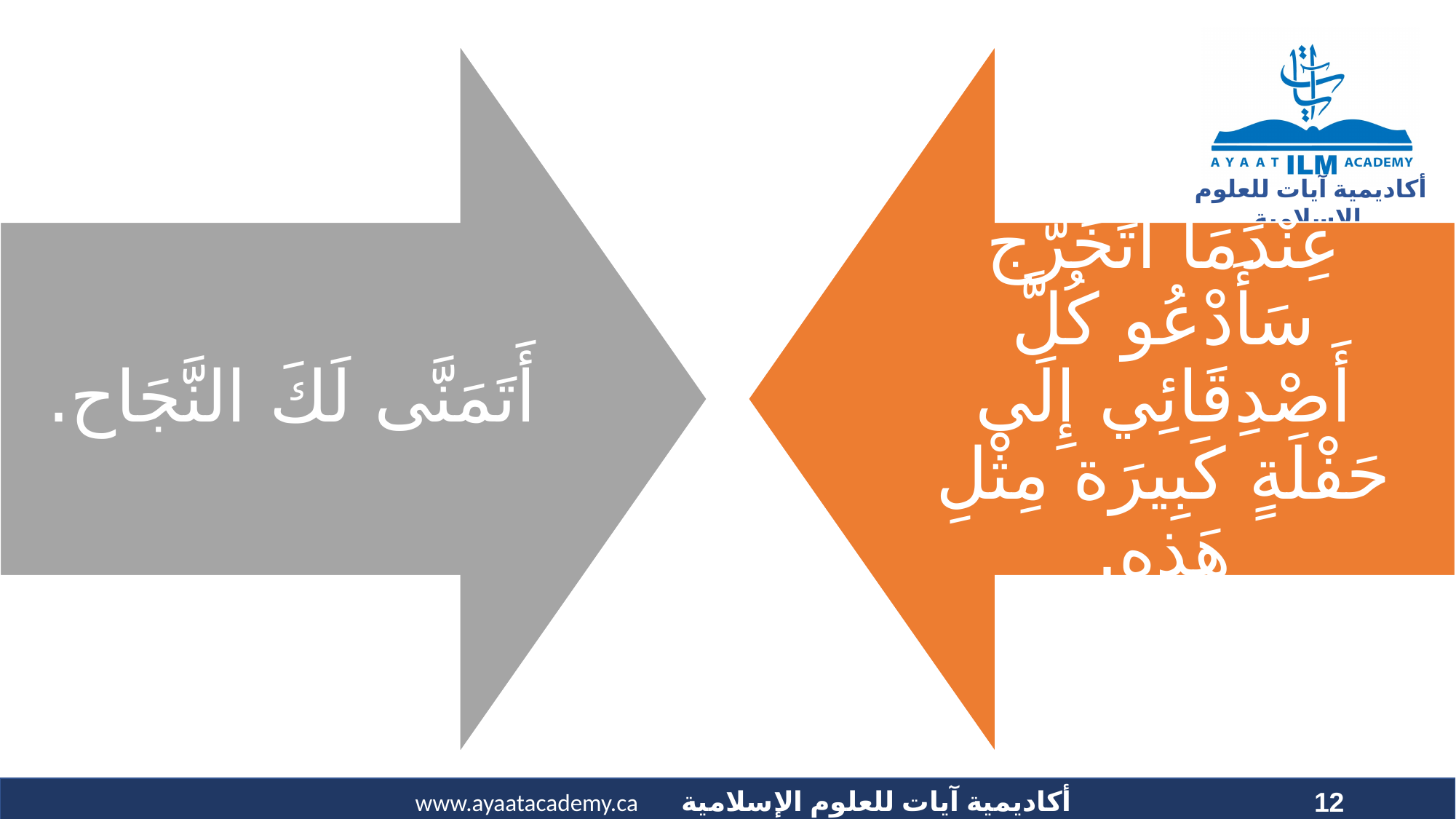

عِنْدَمَا أَتَخَرَّج سَأَدْعُو كُلَّ أَصْدِقَائِي إِلَى حَفْلَةٍ كَبِيرَة مِثْلِ هَذِهِ.
أَتَمَنَّى لَكَ النَّجَاح.
12